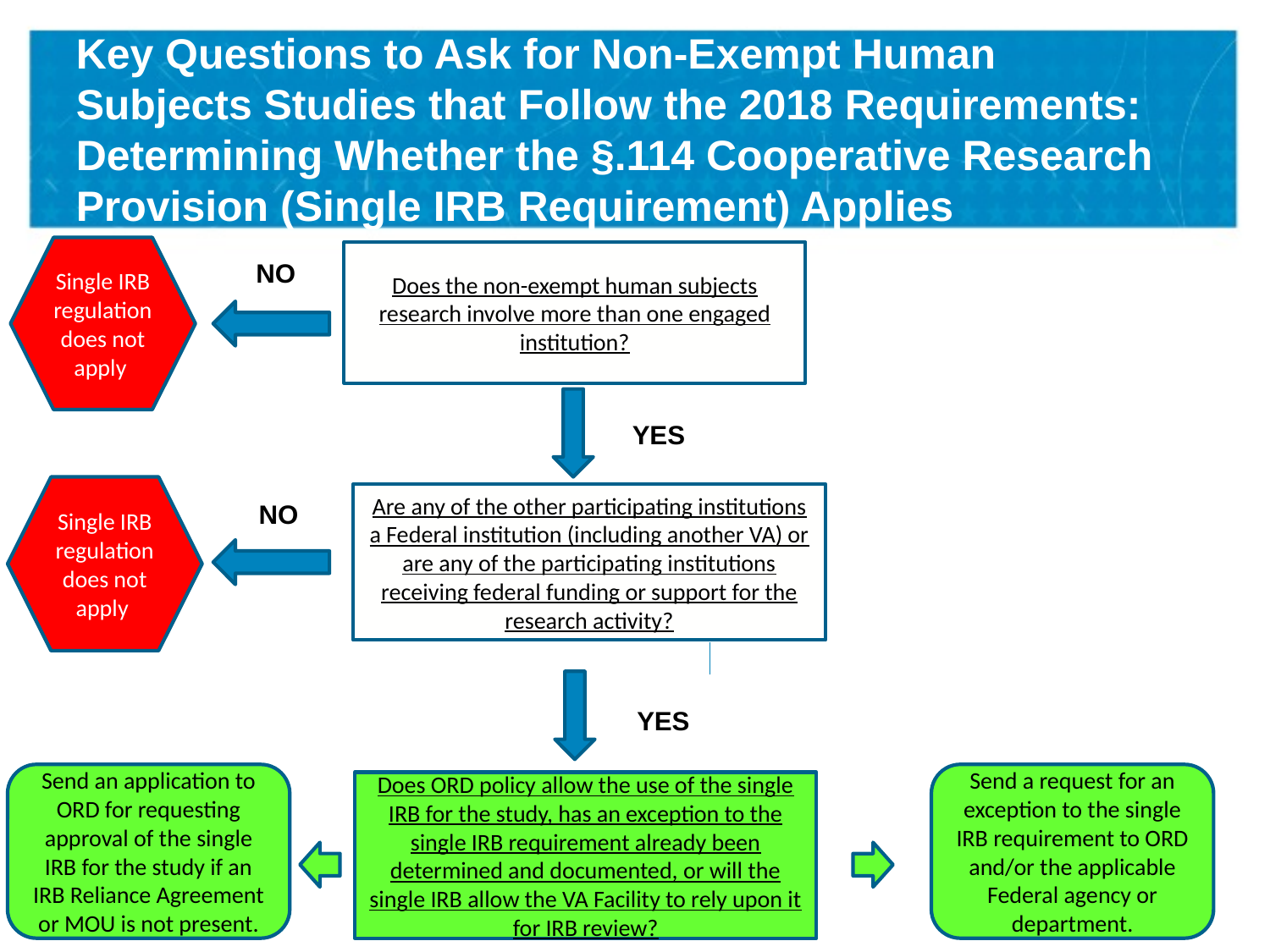

Key Questions to Ask for Non-Exempt Human Subjects Studies that Follow the 2018 Requirements: Determining Whether the §.114 Cooperative Research Provision (Single IRB Requirement) Applies
Single IRB regulation does not apply
Does the non-exempt human subjects research involve more than one engaged institution?
NO

YES
Single IRB regulation does not apply
Are any of the other participating institutions a Federal institution (including another VA) or are any of the participating institutions receiving federal funding or support for the research activity?
NO

YES
Send an application to ORD for requesting approval of the single IRB for the study if an IRB Reliance Agreement or MOU is not present.
Send a request for an exception to the single IRB requirement to ORD and/or the applicable Federal agency or department.
Does ORD policy allow the use of the single IRB for the study, has an exception to the single IRB requirement already been determined and documented, or will the single IRB allow the VA Facility to rely upon it for IRB review?